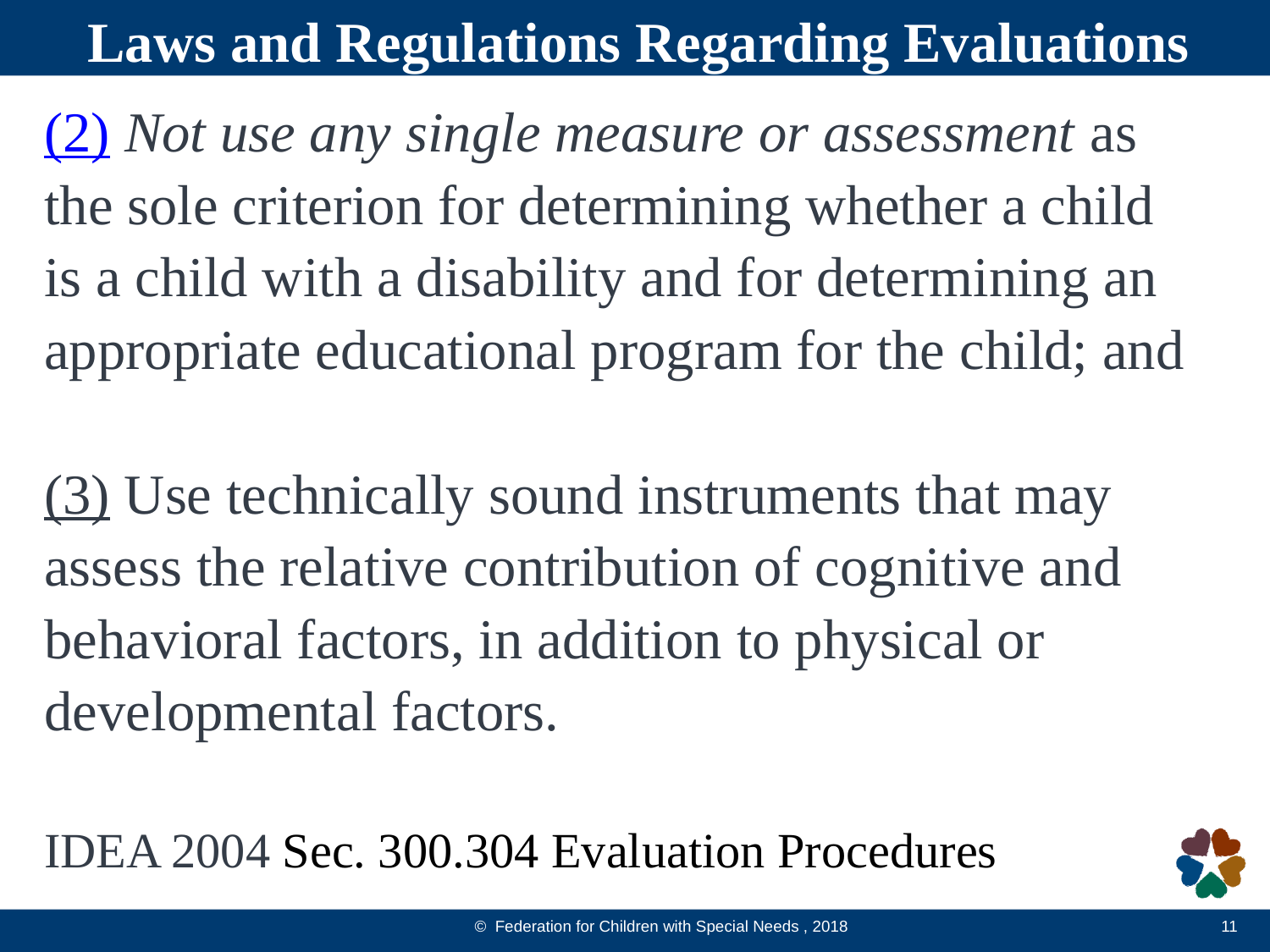

Laws and Regulations Regarding Evaluations
(2) Not use any single measure or assessment as the sole criterion for determining whether a child is a child with a disability and for determining an appropriate educational program for the child; and

(3) Use technically sound instruments that may assess the relative contribution of cognitive and behavioral factors, in addition to physical or developmental factors.

IDEA 2004 Sec. 300.304 Evaluation Procedures